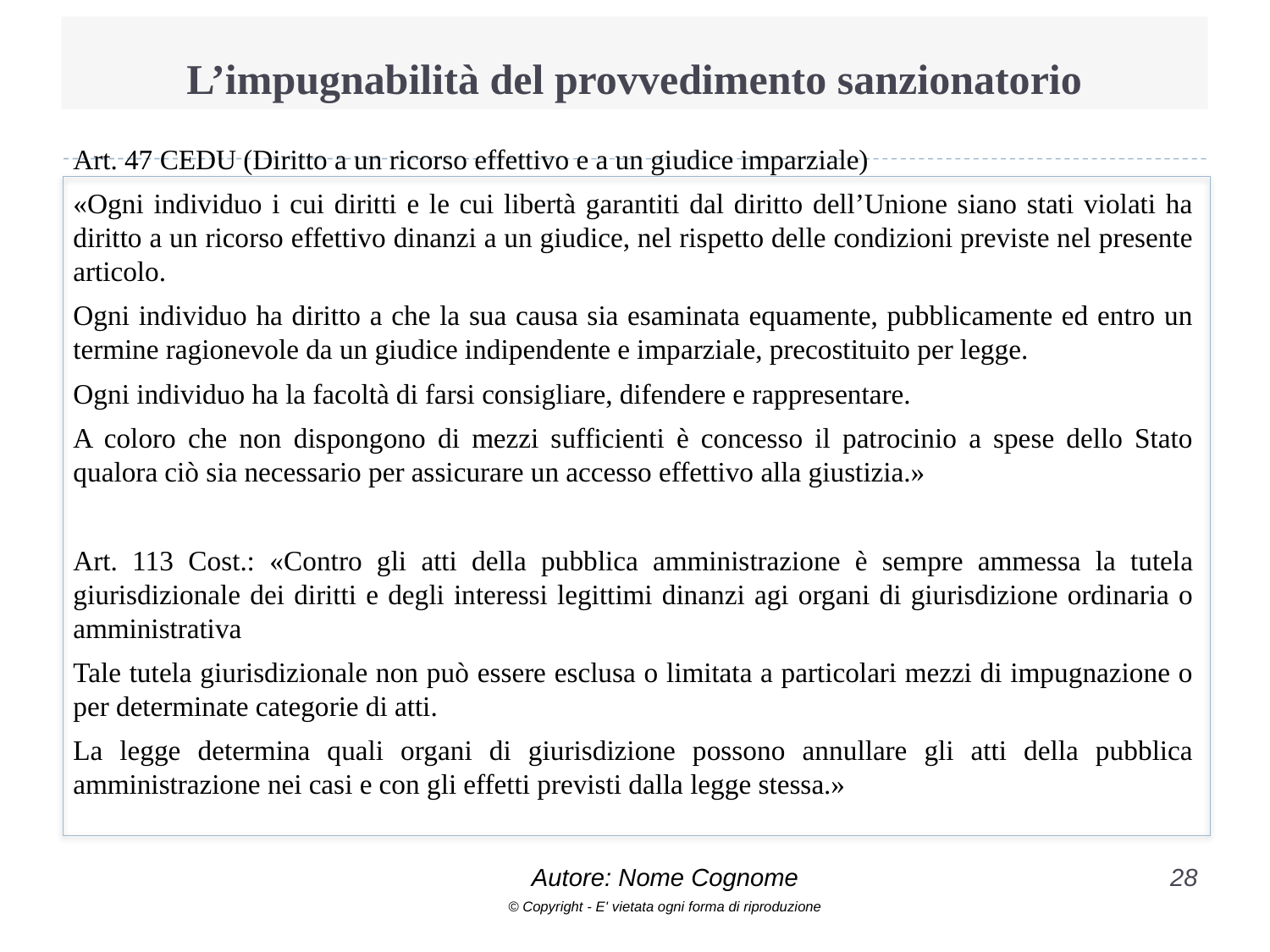

# L’impugnabilità del provvedimento sanzionatorio

Art. 47 CEDU (Diritto a un ricorso effettivo e a un giudice imparziale)
«Ogni individuo i cui diritti e le cui libertà garantiti dal diritto dell’Unione siano stati violati ha diritto a un ricorso effettivo dinanzi a un giudice, nel rispetto delle condizioni previste nel presente articolo.
Ogni individuo ha diritto a che la sua causa sia esaminata equamente, pubblicamente ed entro un termine ragionevole da un giudice indipendente e imparziale, precostituito per legge.
Ogni individuo ha la facoltà di farsi consigliare, difendere e rappresentare.
A coloro che non dispongono di mezzi sufficienti è concesso il patrocinio a spese dello Stato qualora ciò sia necessario per assicurare un accesso effettivo alla giustizia.»

Art. 113 Cost.: «Contro gli atti della pubblica amministrazione è sempre ammessa la tutela giurisdizionale dei diritti e degli interessi legittimi dinanzi agi organi di giurisdizione ordinaria o amministrativa
Tale tutela giurisdizionale non può essere esclusa o limitata a particolari mezzi di impugnazione o per determinate categorie di atti.
La legge determina quali organi di giurisdizione possono annullare gli atti della pubblica amministrazione nei casi e con gli effetti previsti dalla legge stessa.»